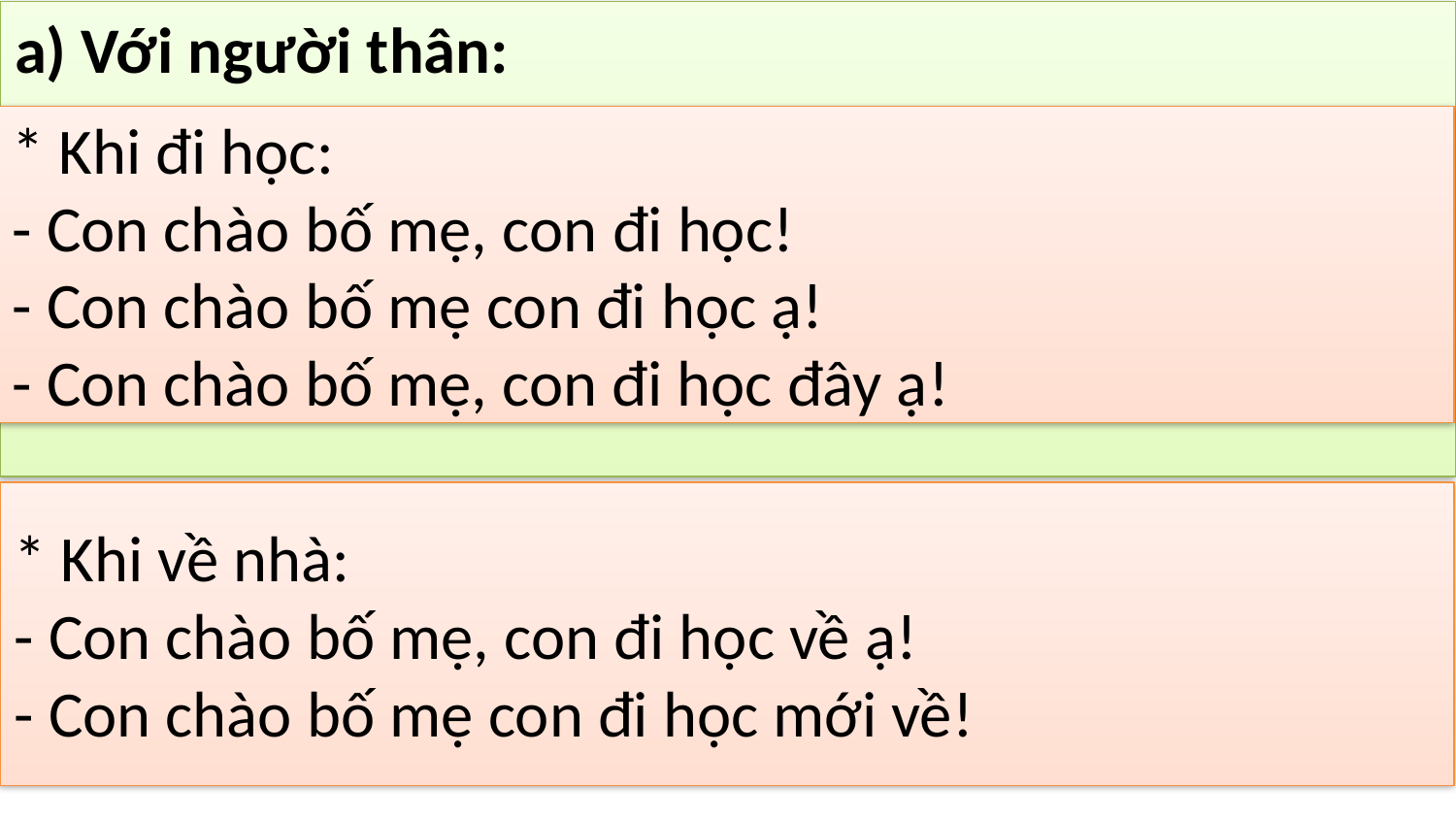

a) Với người thân:
* Khi đi học:
- Con chào bố mẹ, con đi học!
- Con chào bố mẹ con đi học ạ!
- Con chào bố mẹ, con đi học đây ạ!
* Khi về nhà:
- Con chào bố mẹ, con đi học về ạ!
- Con chào bố mẹ con đi học mới về!